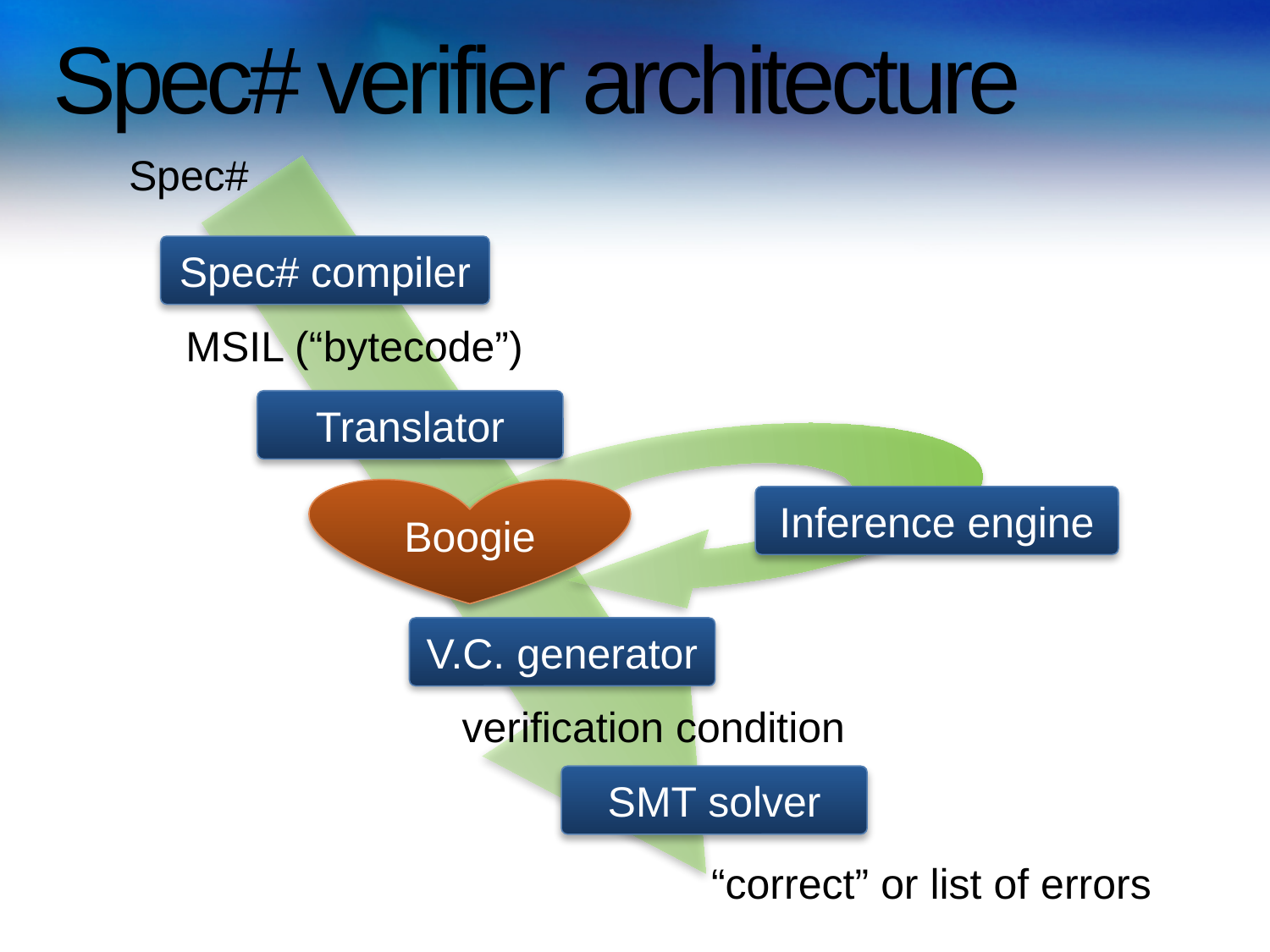

# Spec# verifier architecture
Spec#
Spec# compiler

MSIL (“bytecode”)
Translator

Boogie
Inference engine
V.C. generator
verification condition
SMT solver
“correct” or list of errors